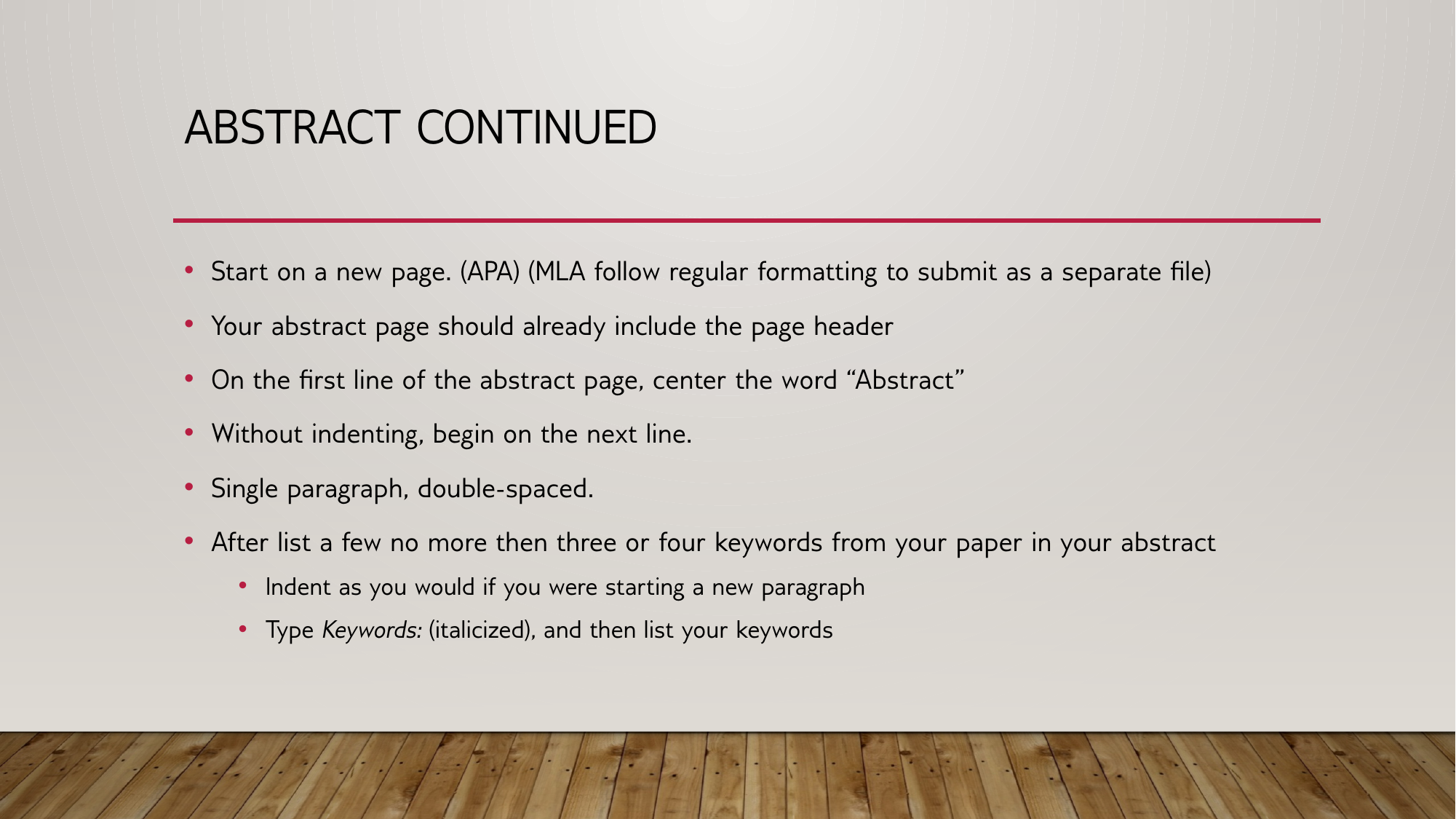

# Abstract Continued
Start on a new page. (APA) (MLA follow regular formatting to submit as a separate file)
Your abstract page should already include the page header
On the first line of the abstract page, center the word “Abstract”
Without indenting, begin on the next line.
Single paragraph, double-spaced.
After list a few no more then three or four keywords from your paper in your abstract
Indent as you would if you were starting a new paragraph
Type Keywords: (italicized), and then list your keywords